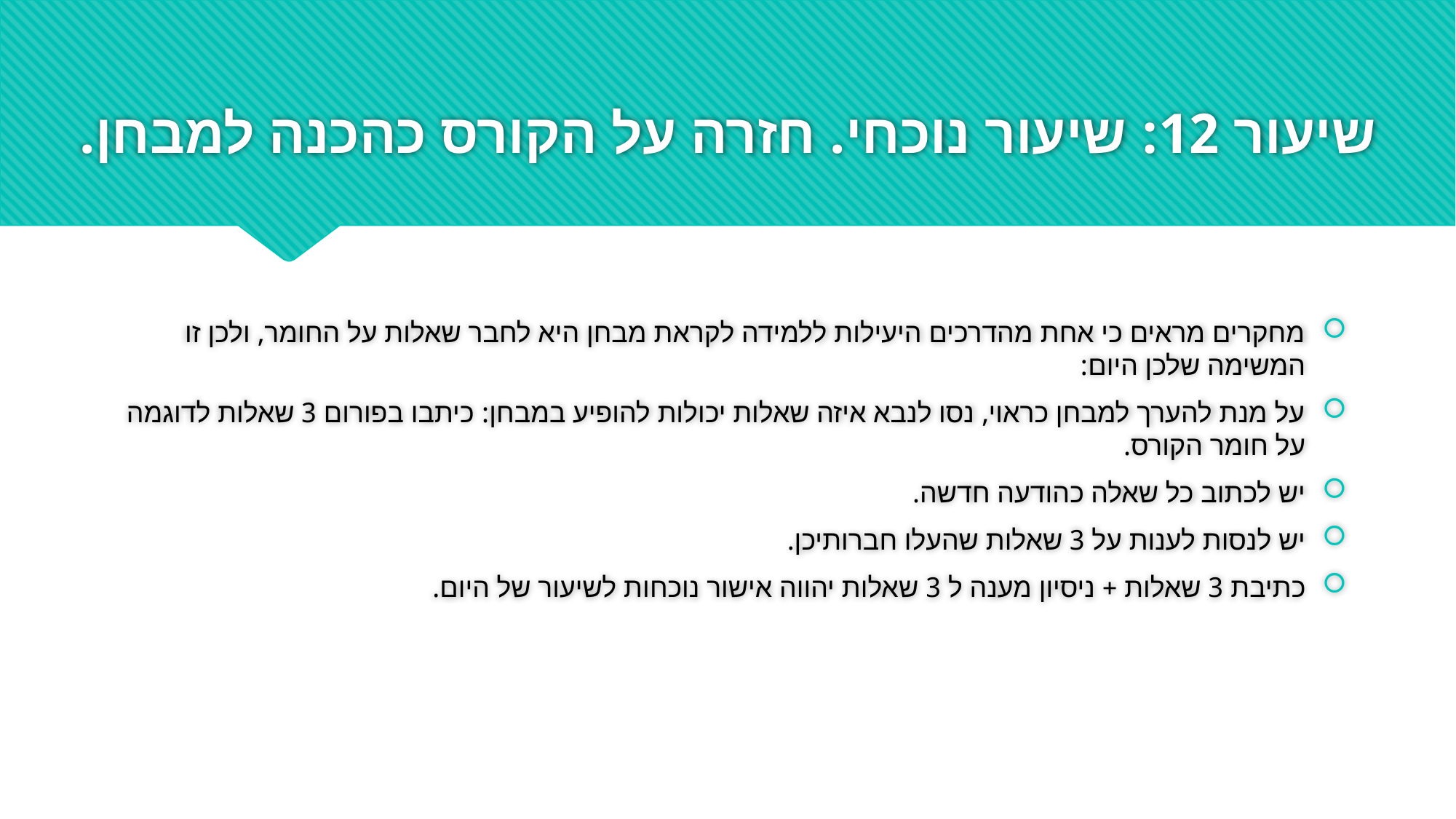

# שיעור 12: שיעור נוכחי. חזרה על הקורס כהכנה למבחן.
מחקרים מראים כי אחת מהדרכים היעילות ללמידה לקראת מבחן היא לחבר שאלות על החומר, ולכן זו המשימה שלכן היום:
על מנת להערך למבחן כראוי, נסו לנבא איזה שאלות יכולות להופיע במבחן: כיתבו בפורום 3 שאלות לדוגמה על חומר הקורס.
יש לכתוב כל שאלה כהודעה חדשה.
יש לנסות לענות על 3 שאלות שהעלו חברותיכן.
כתיבת 3 שאלות + ניסיון מענה ל 3 שאלות יהווה אישור נוכחות לשיעור של היום.